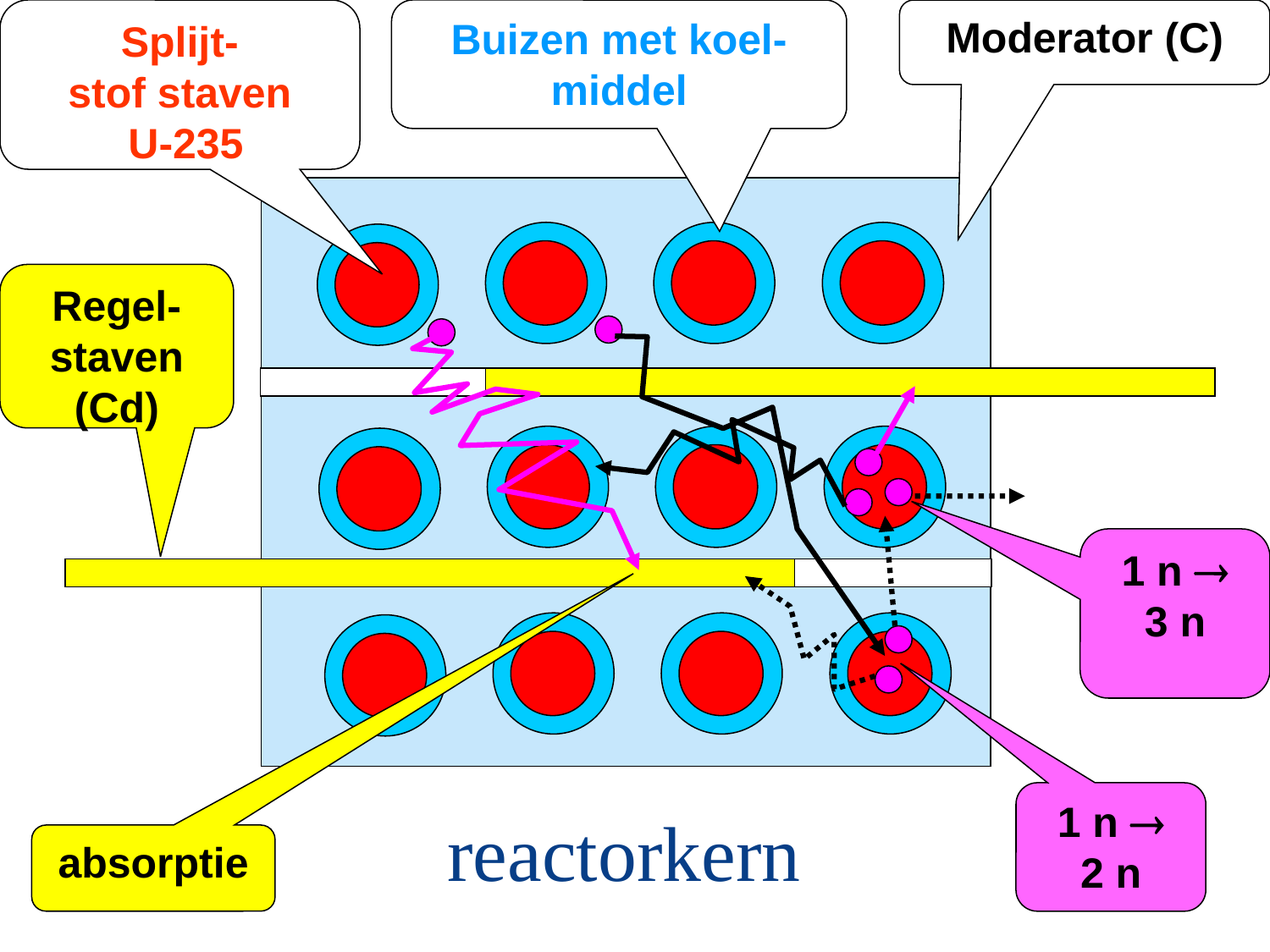

Splijt-
stof staven
 U-235
Buizen met koel-middel
Moderator (C)

Regel-
staven (Cd)

1 n →
3 n

# reactorkern
1 n →
2 n
absorptie